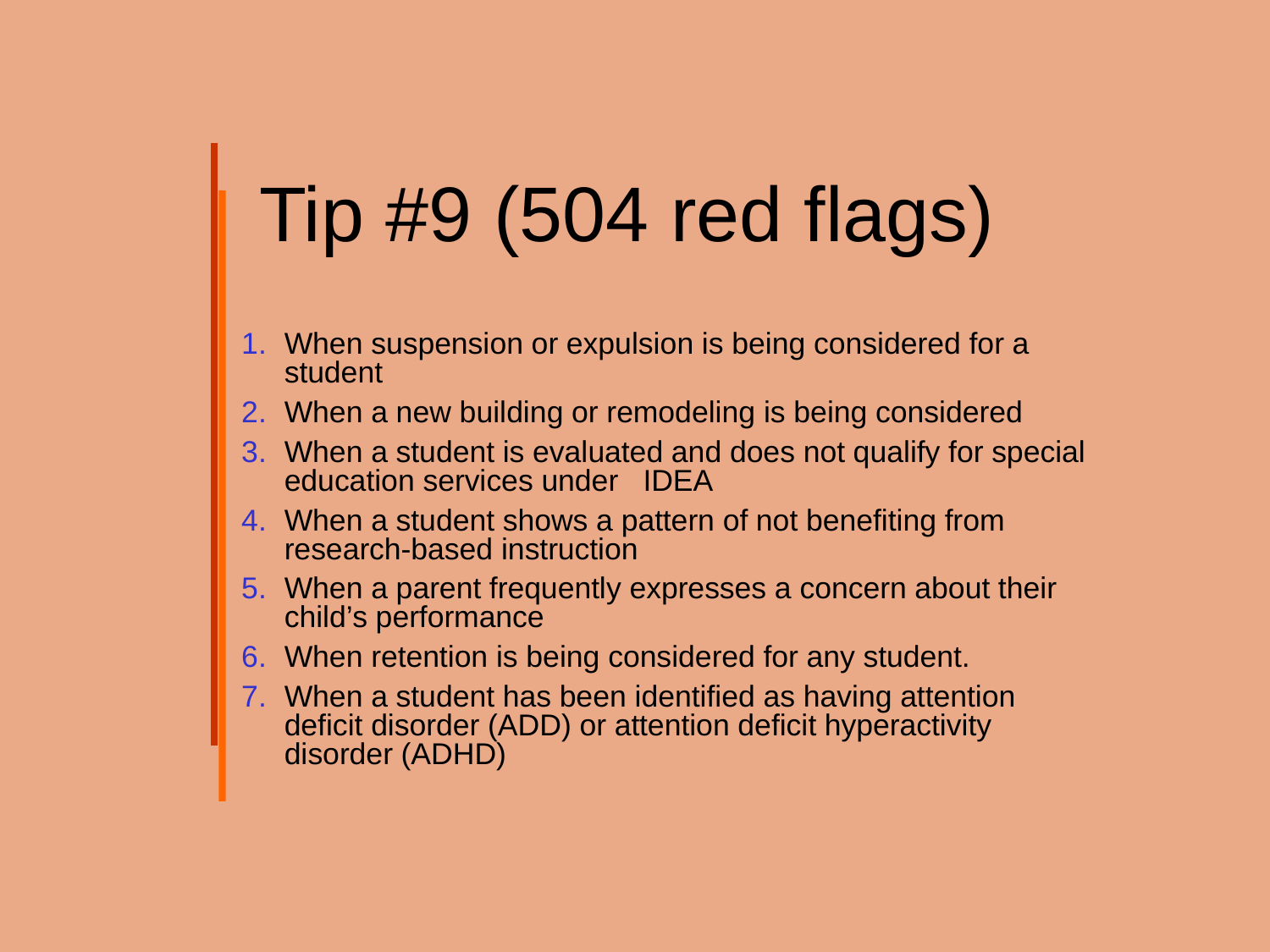

# Tip #9 (504 red flags)
When suspension or expulsion is being considered for a student
When a new building or remodeling is being considered
When a student is evaluated and does not qualify for special education services under   IDEA
When a student shows a pattern of not benefiting from research-based instruction
When a parent frequently expresses a concern about their child’s performance
When retention is being considered for any student.
When a student has been identified as having attention deficit disorder (ADD) or attention deficit hyperactivity disorder (ADHD)
72